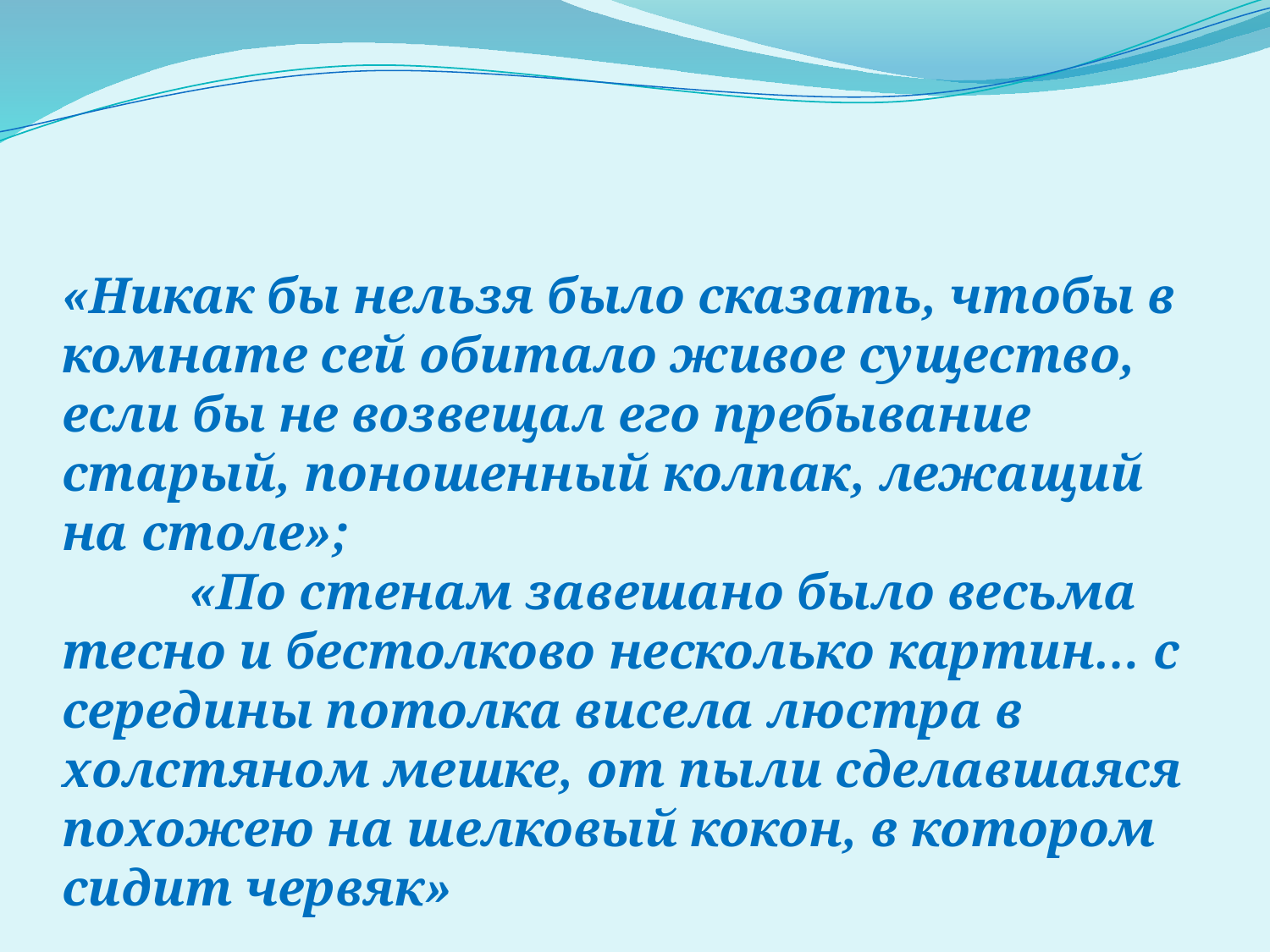

«Никак бы нельзя было сказать, чтобы в комнате сей обитало живое существо, если бы не возвещал его пребывание старый, поношенный колпак, лежащий на столе»;
	«По стенам завешано было весьма тесно и бестолково несколько картин… с середины потолка висела люстра в холстяном мешке, от пыли сделавшаяся похожею на шелковый кокон, в котором сидит червяк»